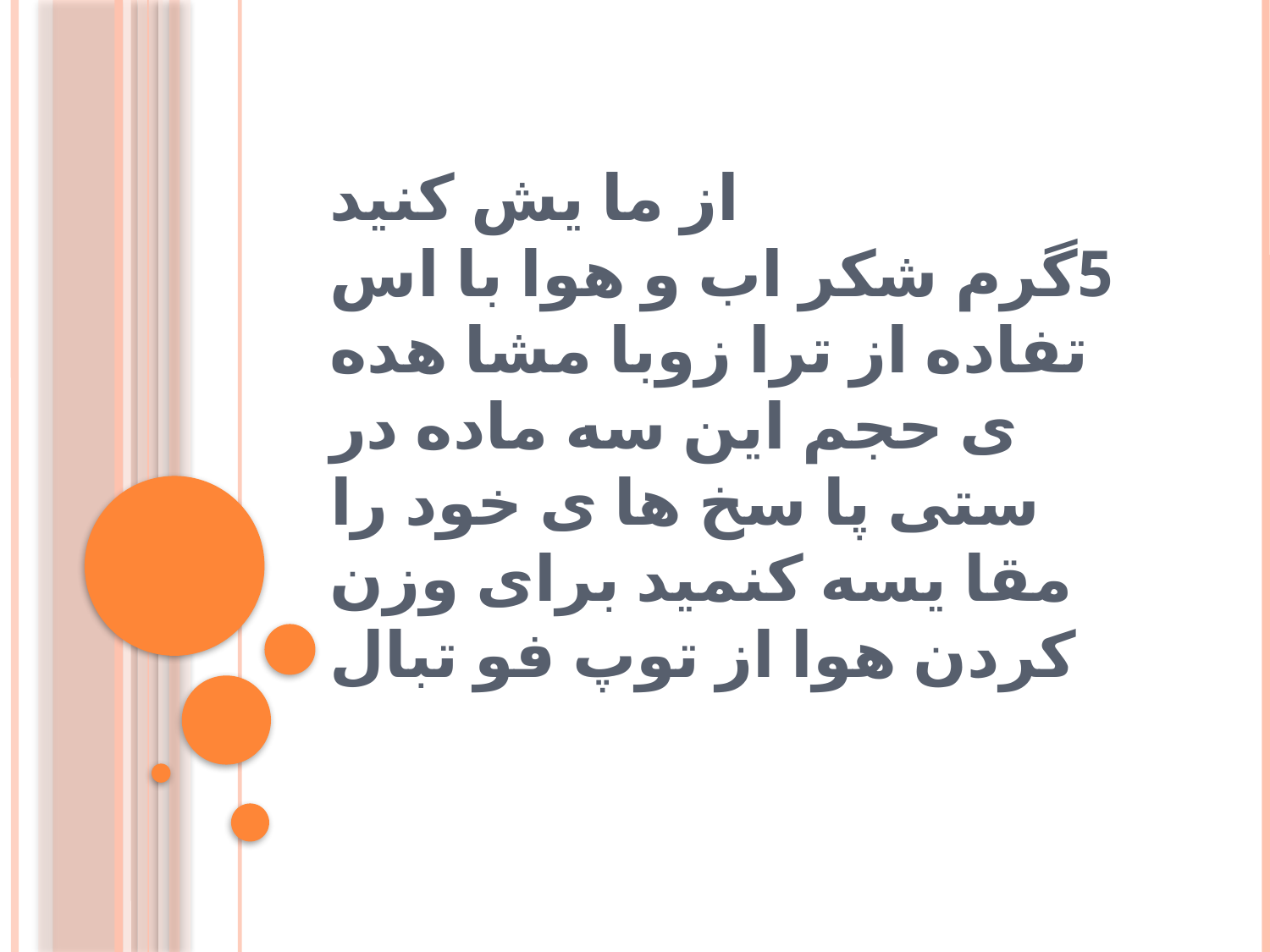

# از ما یش کنید 5گرم شکر اب و هوا با اس تفاده از ترا زوبا مشا هده ی حجم این سه ماده در ستی پا سخ ها ی خود را مقا یسه کنمید برای وزن کردن هوا از توپ فو تبال